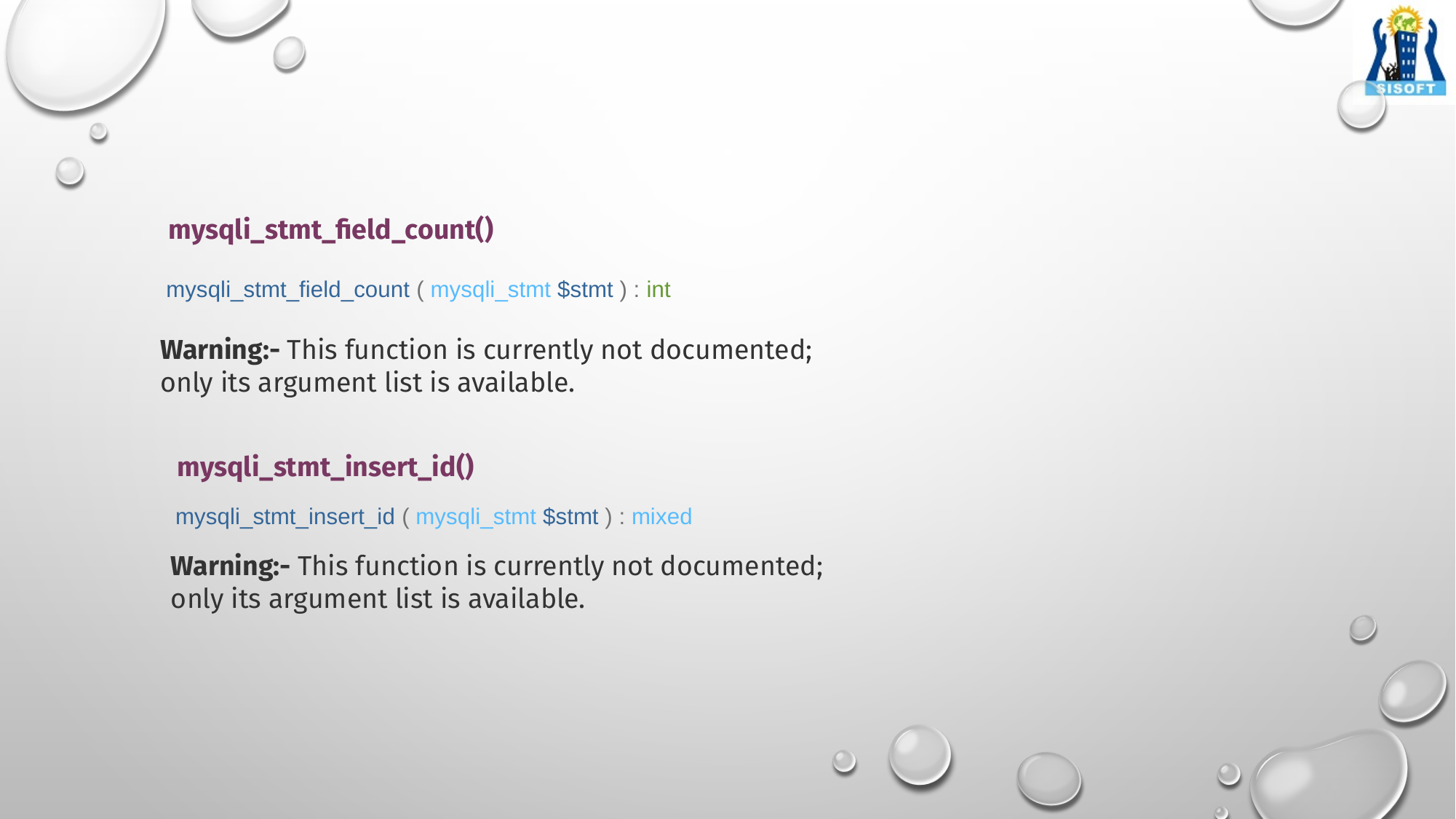

mysqli_stmt_field_count()
mysqli_stmt_field_count ( mysqli_stmt $stmt ) : int
Warning:- This function is currently not documented; only its argument list is available.
mysqli_stmt_insert_id()
mysqli_stmt_insert_id ( mysqli_stmt $stmt ) : mixed
Warning:- This function is currently not documented; only its argument list is available.